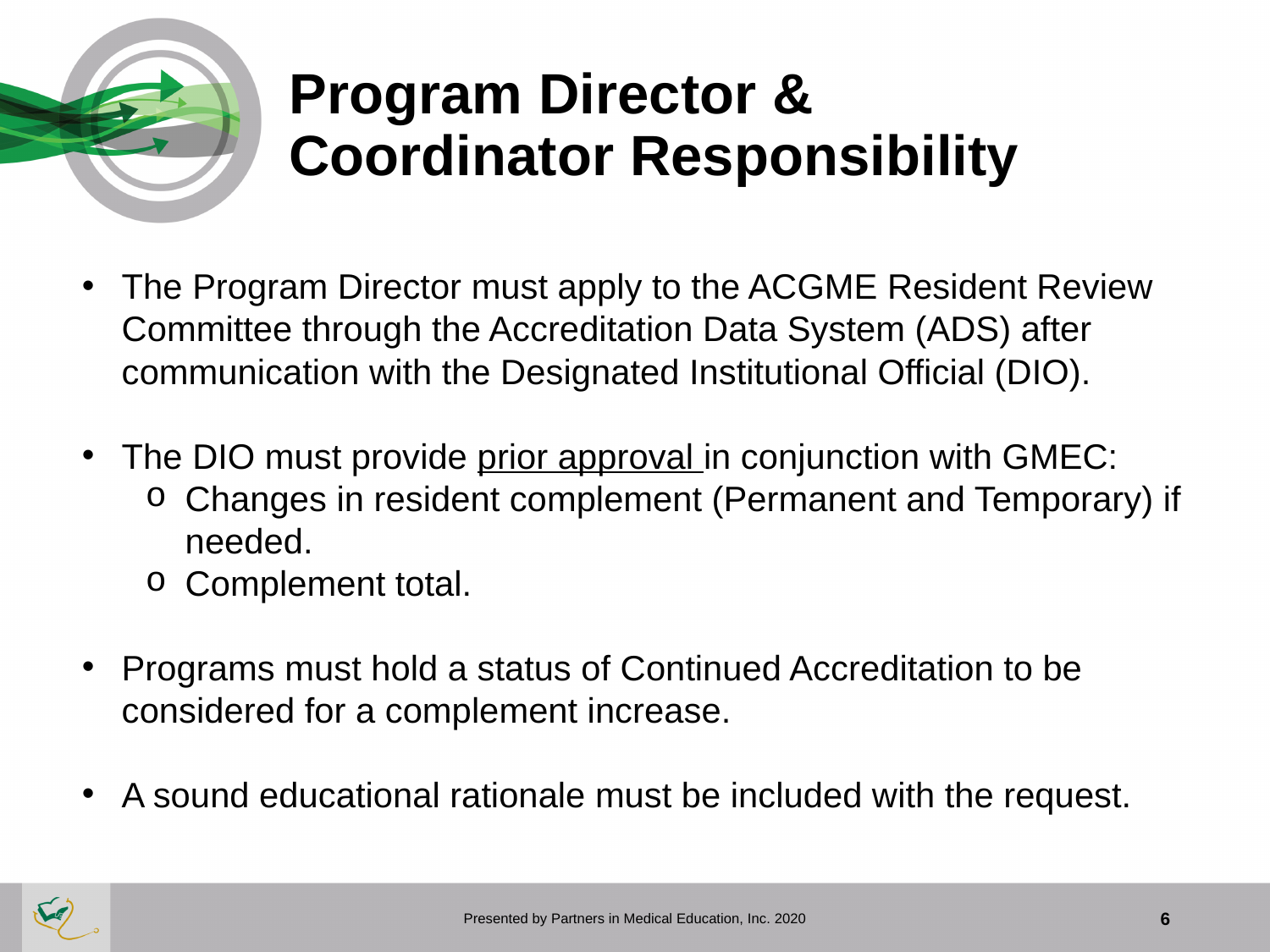

# Program Director & Coordinator Responsibility
The Program Director must apply to the ACGME Resident Review Committee through the Accreditation Data System (ADS) after communication with the Designated Institutional Official (DIO).

The DIO must provide prior approval in conjunction with GMEC:
Changes in resident complement (Permanent and Temporary) if needed.
Complement total.

Programs must hold a status of Continued Accreditation to be considered for a complement increase.

A sound educational rationale must be included with the request.
Presented by Partners in Medical Education, Inc. 2020
6